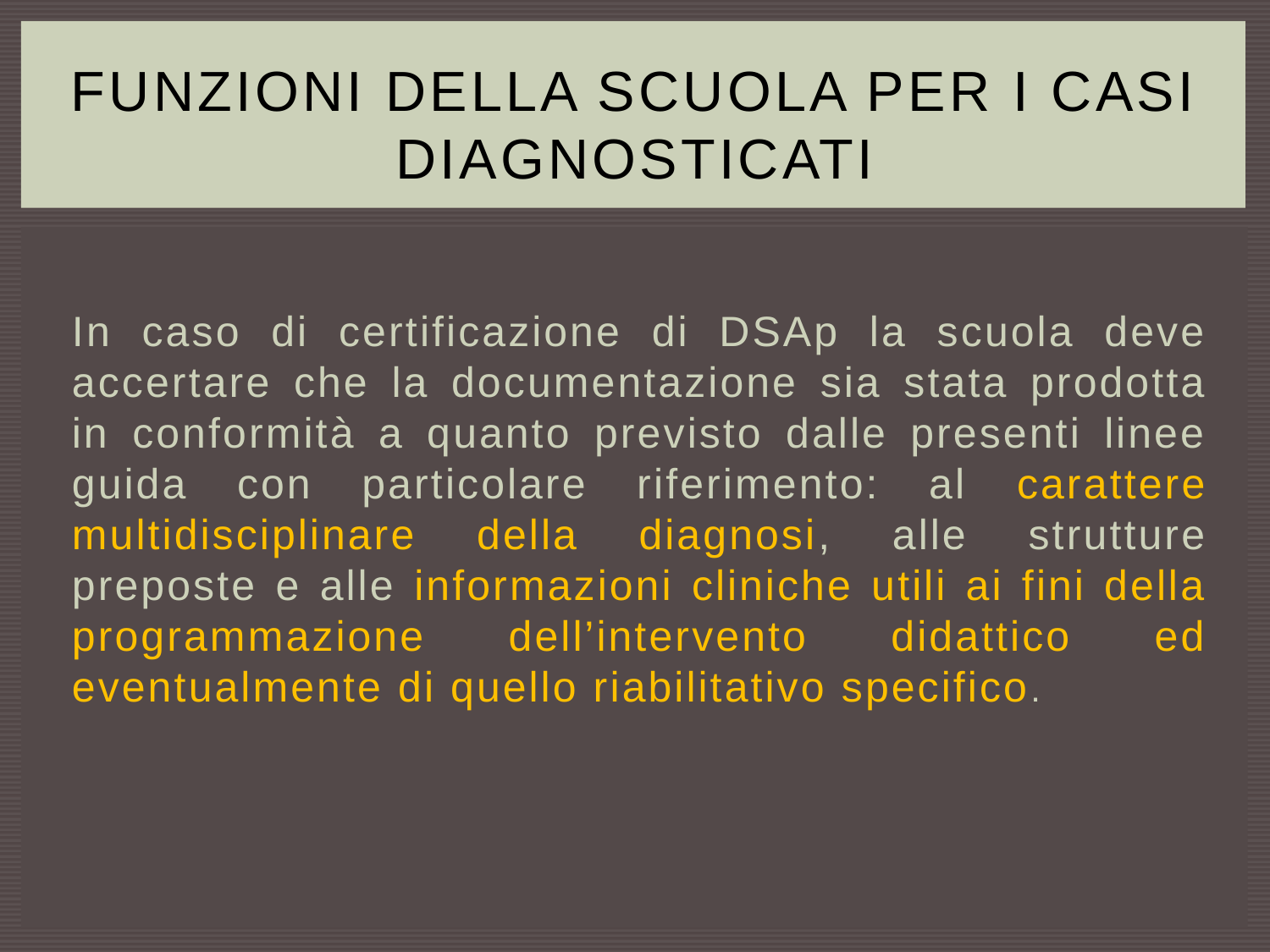

# Funzioni della scuola per i casi diagnosticati

In caso di certificazione di DSAp la scuola deve accertare che la documentazione sia stata prodotta in conformità a quanto previsto dalle presenti linee guida con particolare riferimento: al carattere multidisciplinare della diagnosi, alle strutture preposte e alle informazioni cliniche utili ai fini della programmazione dell’intervento didattico ed eventualmente di quello riabilitativo specifico.